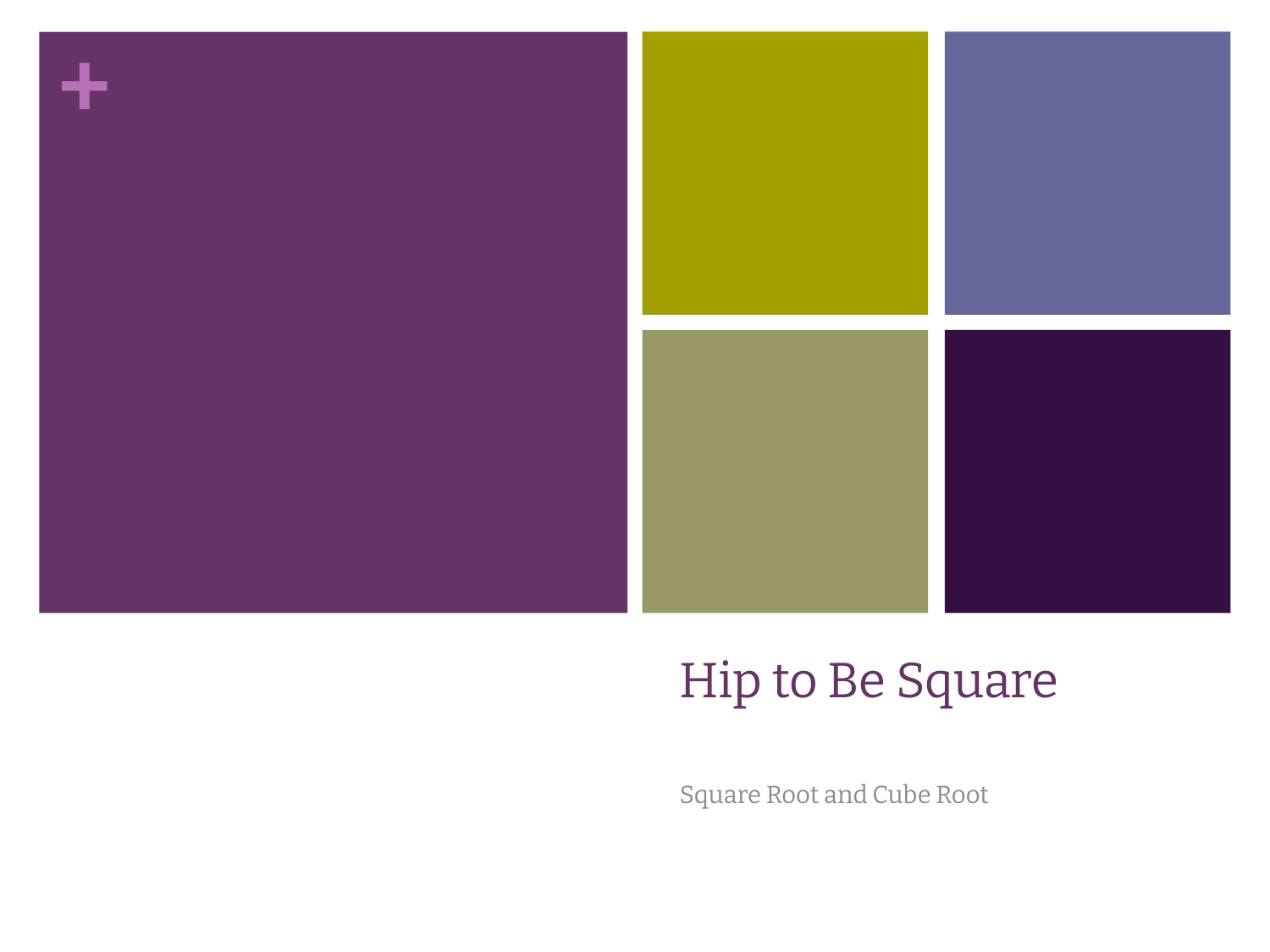

# Hip to Be Square
Square Root and Cube Root